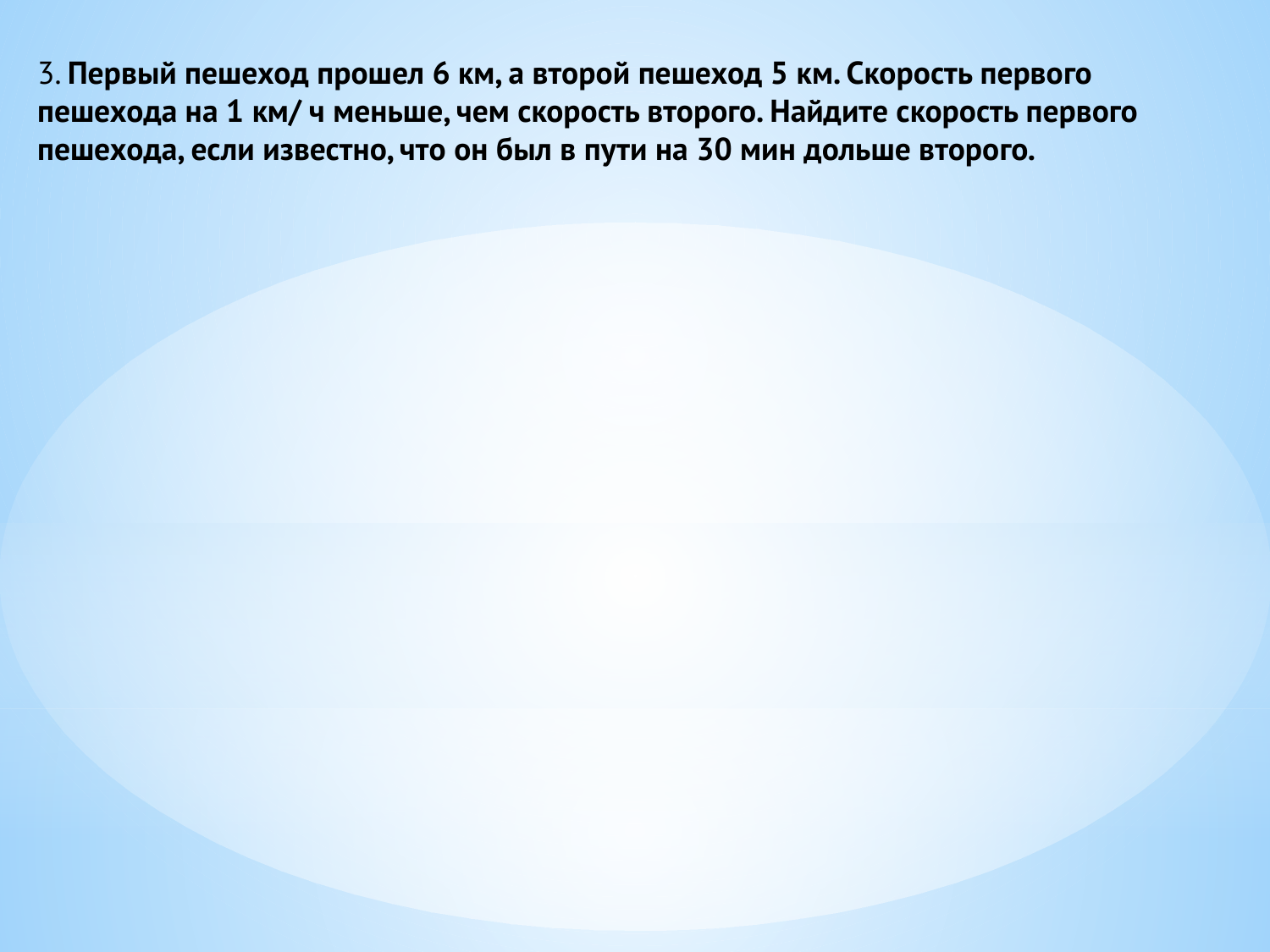

3. Первый пешеход прошел 6 км, а второй пешеход 5 км. Скорость первого пешехода на 1 км/ ч меньше, чем скорость второго. Найдите скорость первого пешехода, если известно, что он был в пути на 30 мин дольше второго.